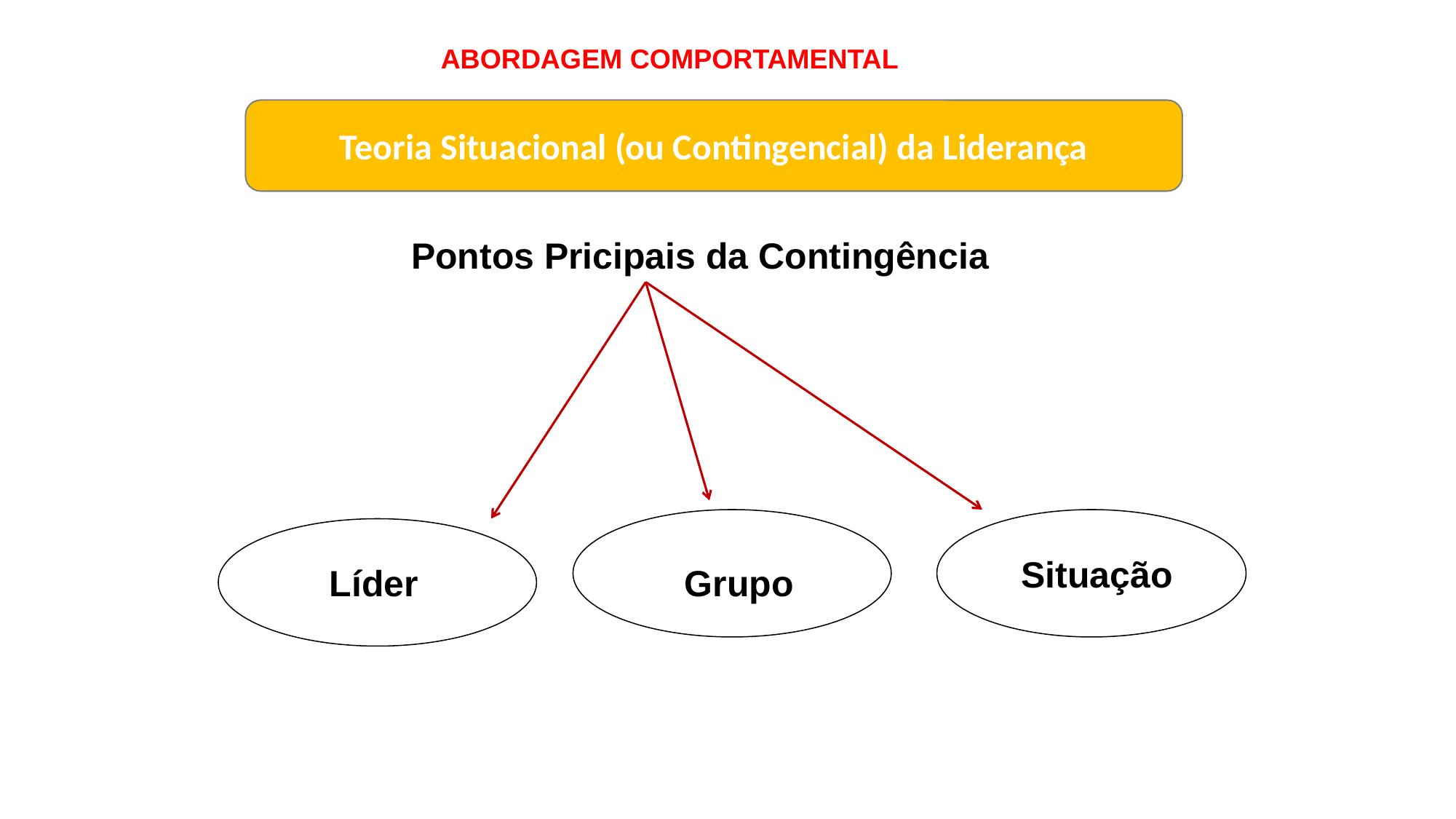

ABORDAGEM COMPORTAMENTAL
Teoria Situacional (ou Contingencial) da Liderança
Pontos Pricipais da Contingência

Situação
Líder
Grupo